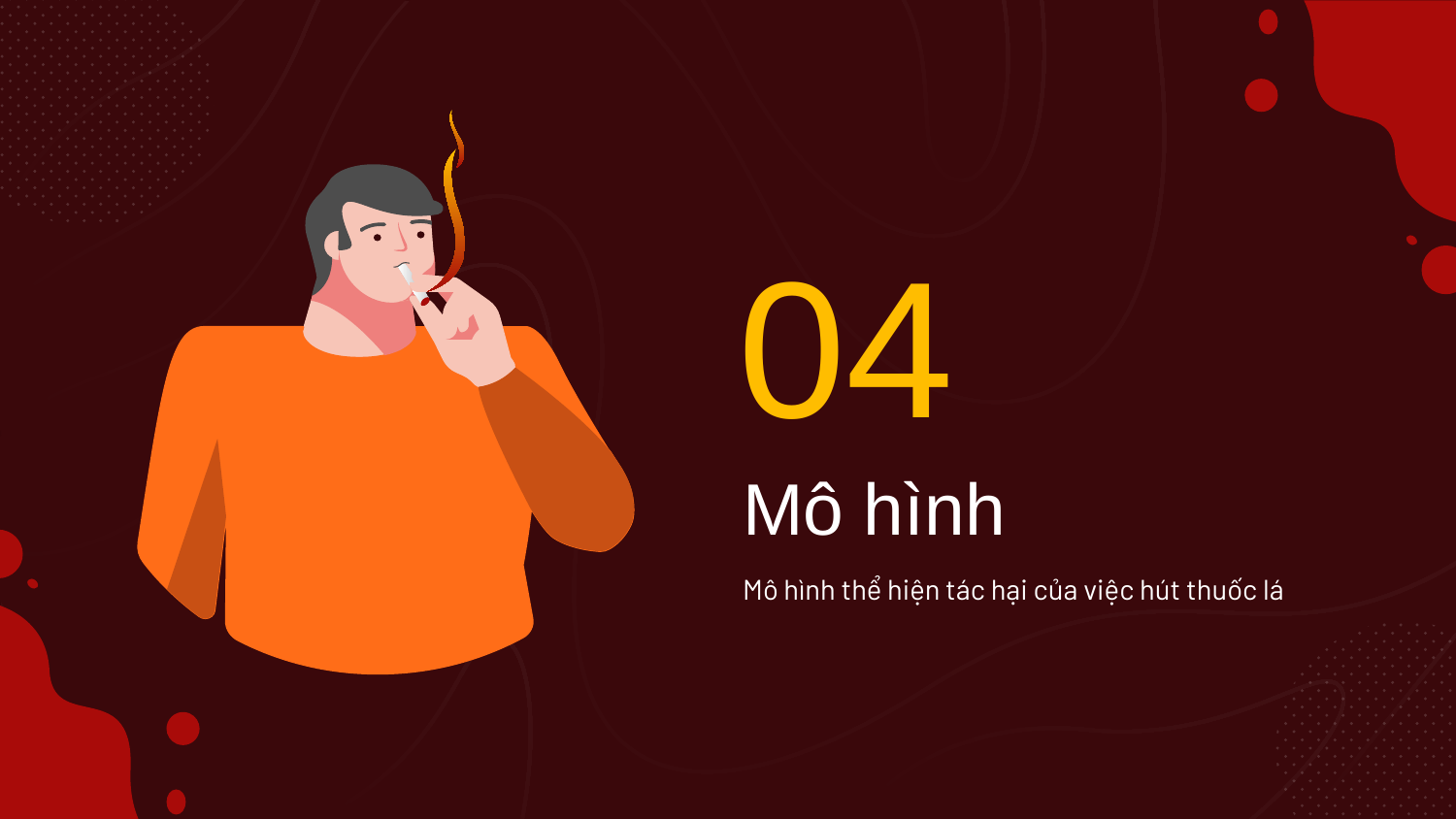

04
# Mô hình
Mô hình thể hiện tác hại của việc hút thuốc lá